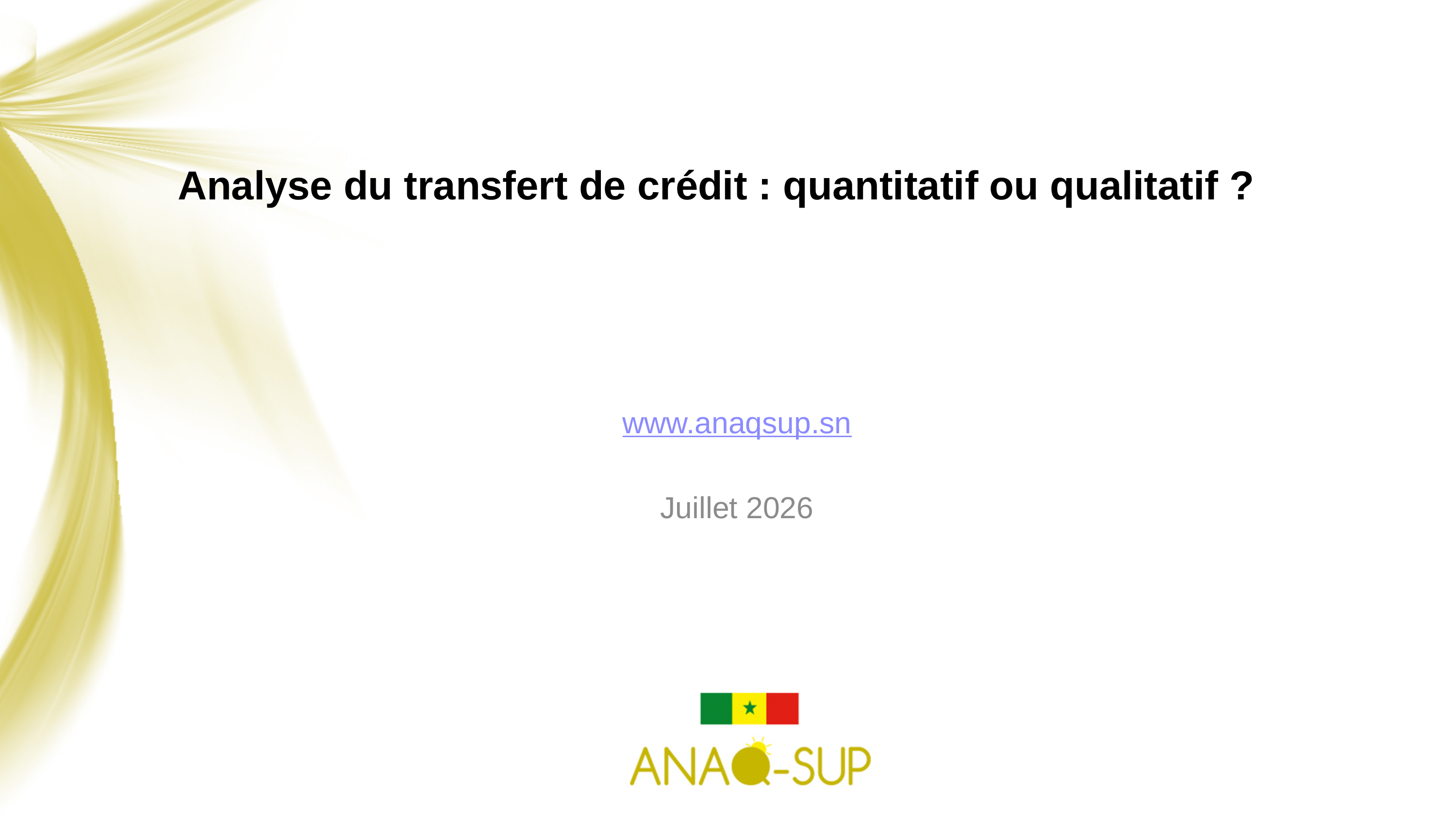

# Analyse du transfert de crédit : quantitatif ou qualitatif ?

www.anaqsup.sn

Juillet 2026